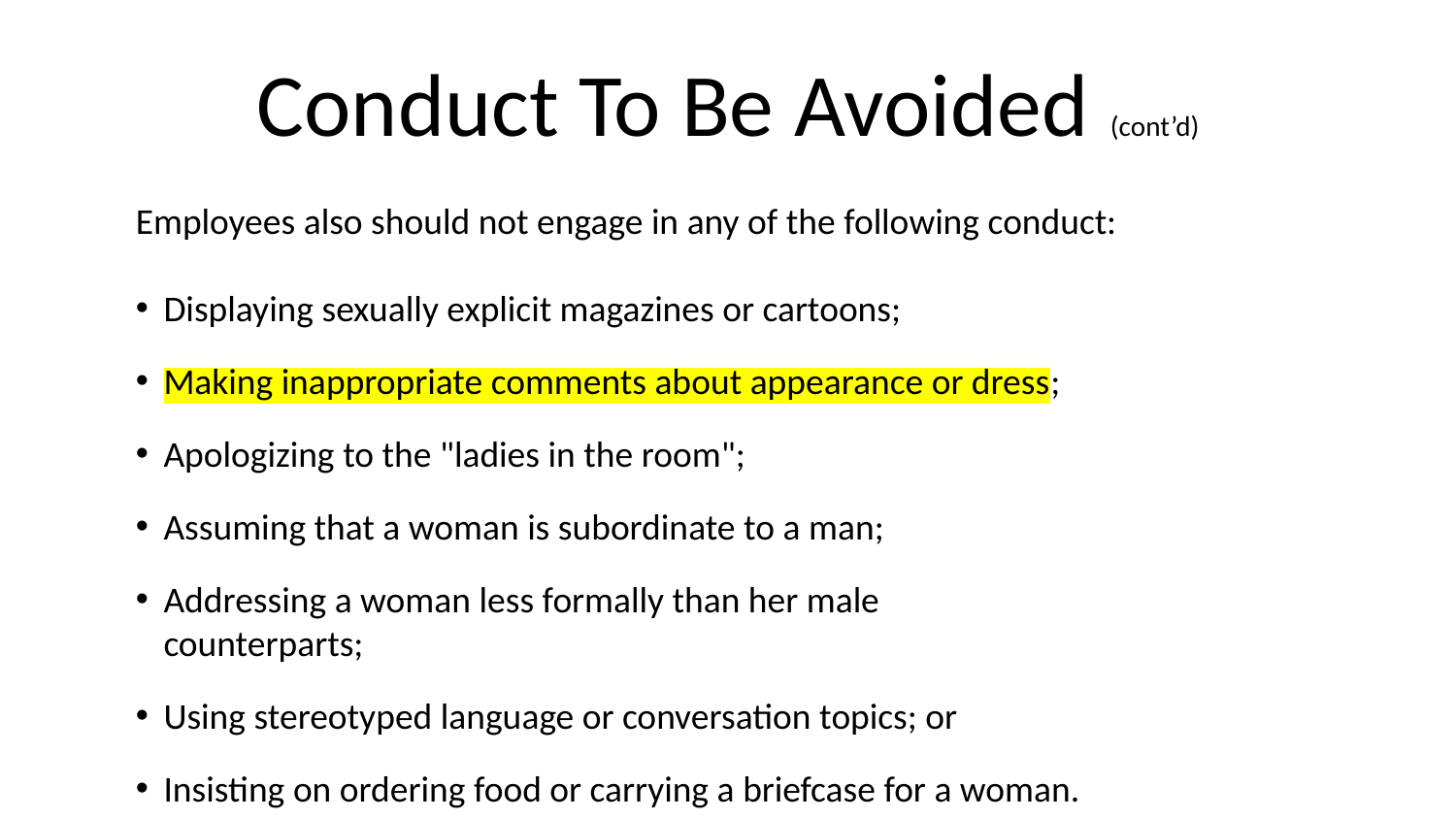

Conduct To Be Avoided (cont’d)
Employees also should not engage in any of the following conduct:

Displaying sexually explicit magazines or cartoons;

Making inappropriate comments about appearance or dress;

Apologizing to the "ladies in the room";

Assuming that a woman is subordinate to a man;

Addressing a woman less formally than her male
counterparts;

Using stereotyped language or conversation topics; or

Insisting on ordering food or carrying a briefcase for a woman.